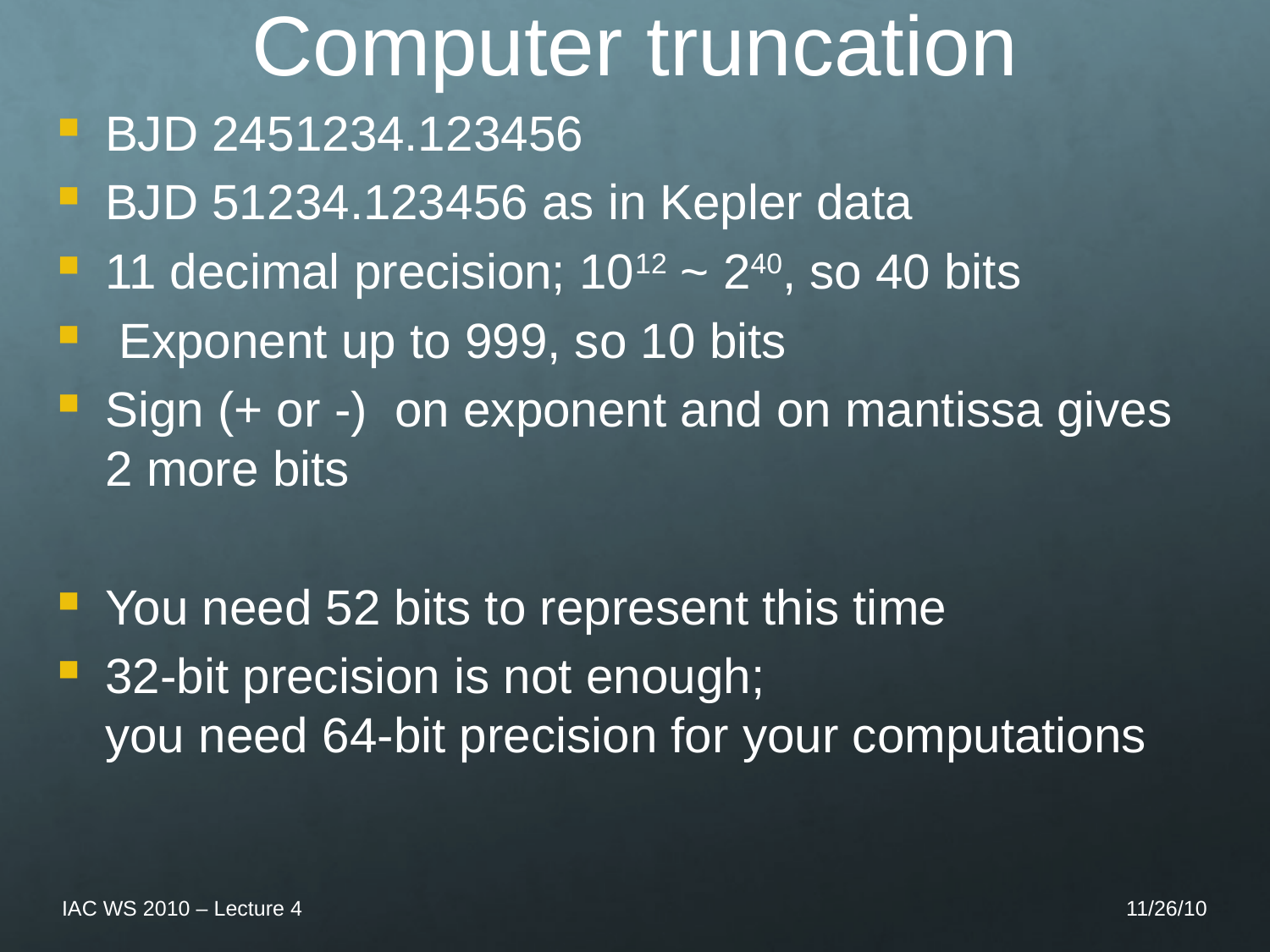

Computer truncation
BJD 2451234.123456
BJD 51234.123456 as in Kepler data
11 decimal precision; 1012 ~ 240, so 40 bits
 Exponent up to 999, so 10 bits
Sign (+ or -)  on exponent and on mantissa gives 2 more bits

You need 52 bits to represent this time
32-bit precision is not enough;
you need 64-bit precision for your computations

IAC WS 2010 – Lecture 4
11/26/10